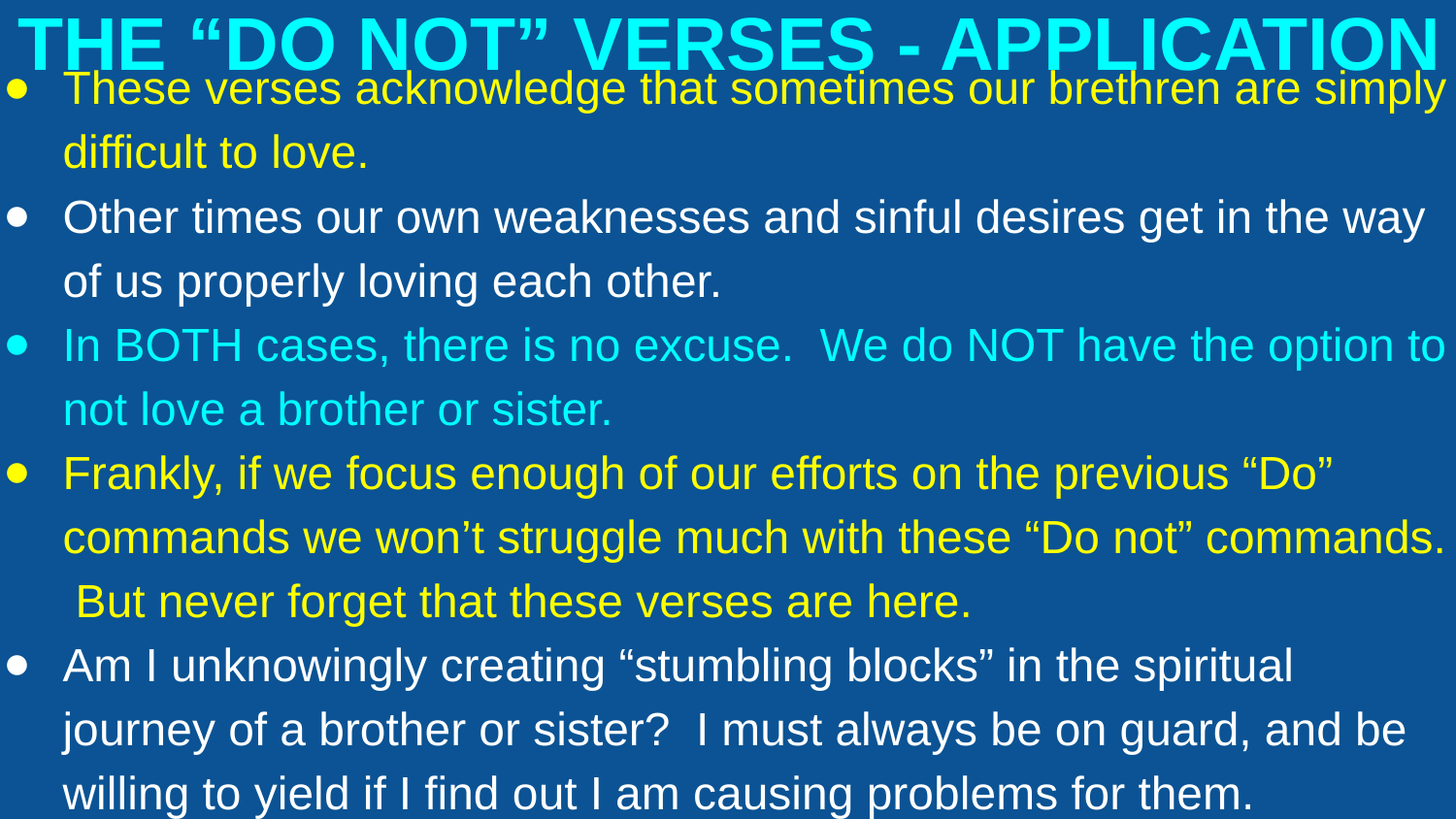

# THE “DO NOT” VERSES - APPLICATION
These verses acknowledge that sometimes our brethren are simply difficult to love.
Other times our own weaknesses and sinful desires get in the way of us properly loving each other.
In BOTH cases, there is no excuse.  We do NOT have the option to not love a brother or sister.
Frankly, if we focus enough of our efforts on the previous “Do” commands we won’t struggle much with these “Do not” commands.  But never forget that these verses are here.
Am I unknowingly creating “stumbling blocks” in the spiritual journey of a brother or sister?  I must always be on guard, and be willing to yield if I find out I am causing problems for them.